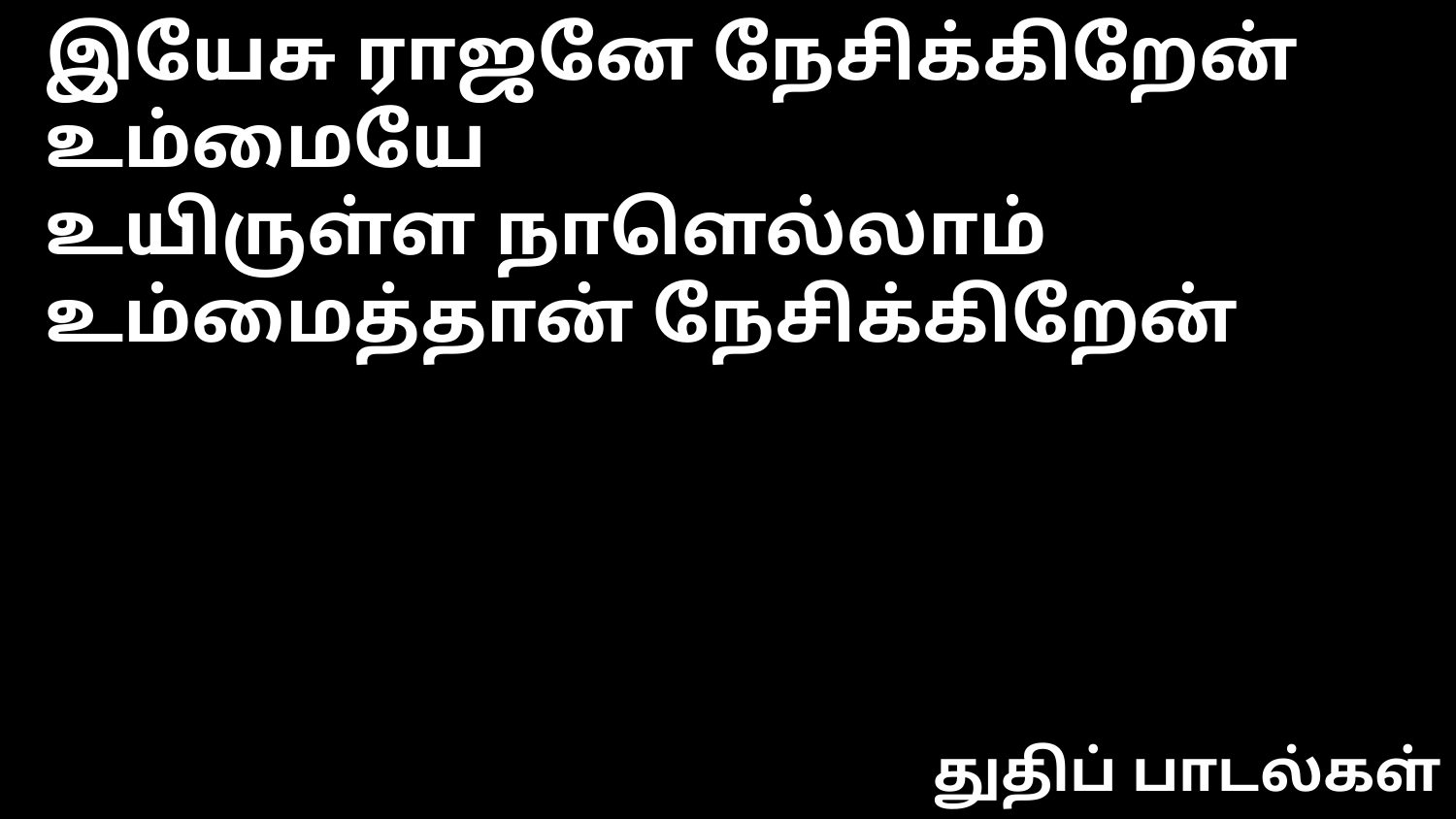

இயேசு ராஜனே நேசிக்கிறேன் உம்மையே
உயிருள்ள நாளெல்லாம் உம்மைத்தான் நேசிக்கிறேன்

துதிப் பாடல்கள்